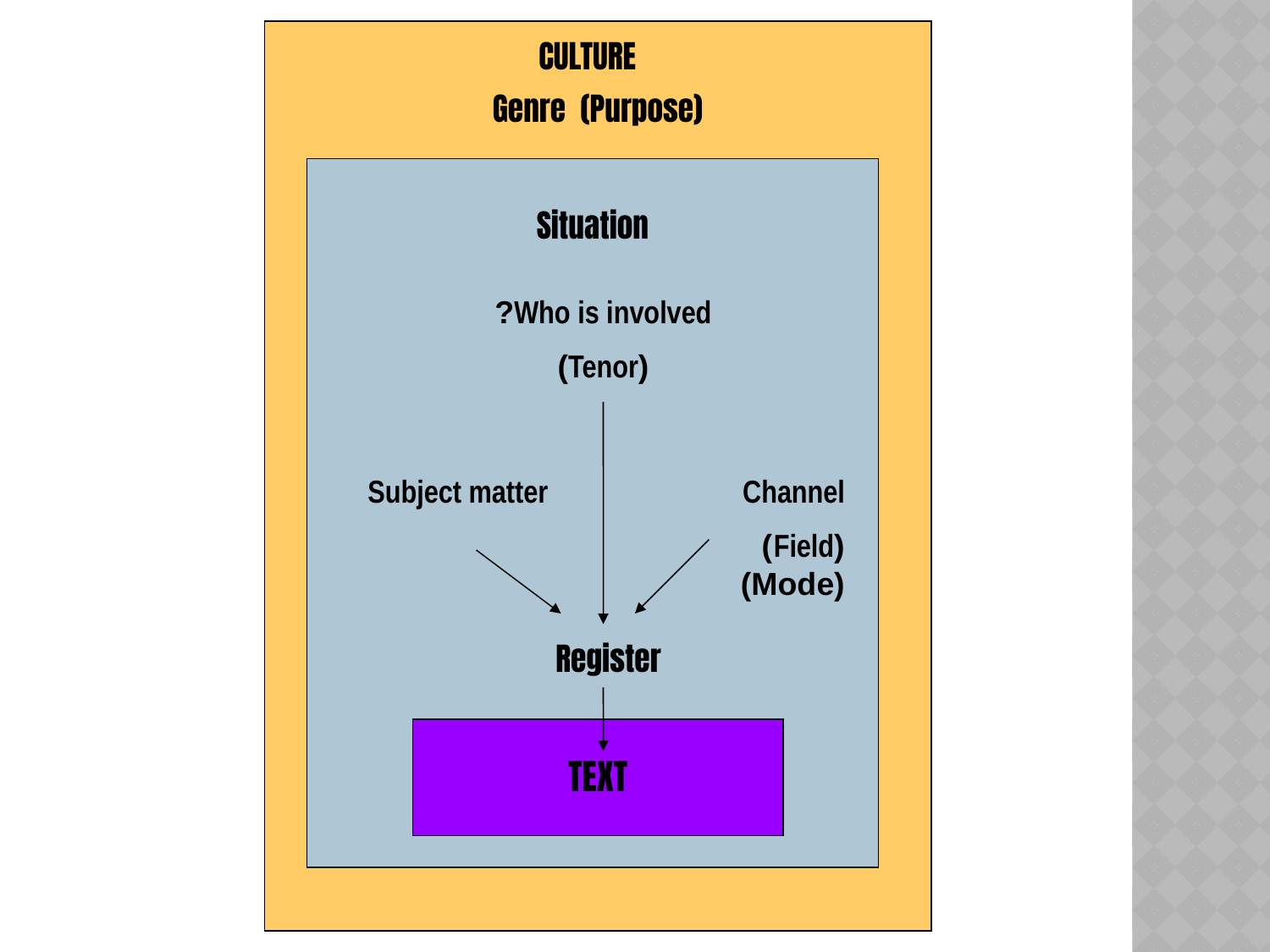

CULTURE
Genre  (Purpose)

Situation
Who is involved?
(Tenor)

Subject matter                           Channel
(Field)                                         (Mode)

Register

TEXT